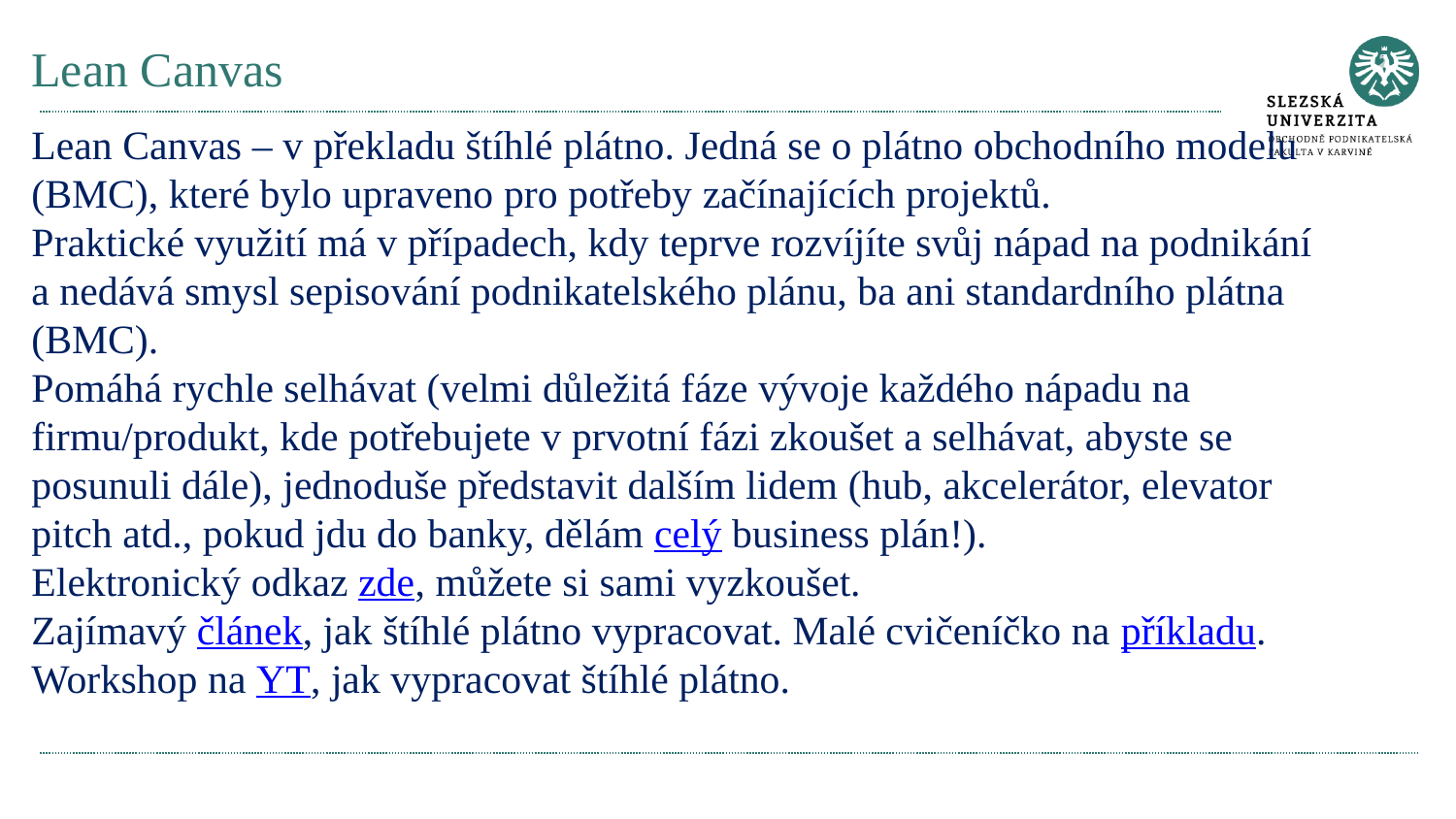

# Lean Canvas
Lean Canvas – v překladu štíhlé plátno. Jedná se o plátno obchodního modelu (BMC), které bylo upraveno pro potřeby začínajících projektů.
Praktické využití má v případech, kdy teprve rozvíjíte svůj nápad na podnikání a nedává smysl sepisování podnikatelského plánu, ba ani standardního plátna (BMC).
Pomáhá rychle selhávat (velmi důležitá fáze vývoje každého nápadu na firmu/produkt, kde potřebujete v prvotní fázi zkoušet a selhávat, abyste se posunuli dále), jednoduše představit dalším lidem (hub, akcelerátor, elevator pitch atd., pokud jdu do banky, dělám celý business plán!).
Elektronický odkaz zde, můžete si sami vyzkoušet.
Zajímavý článek, jak štíhlé plátno vypracovat. Malé cvičeníčko na příkladu.
Workshop na YT, jak vypracovat štíhlé plátno.